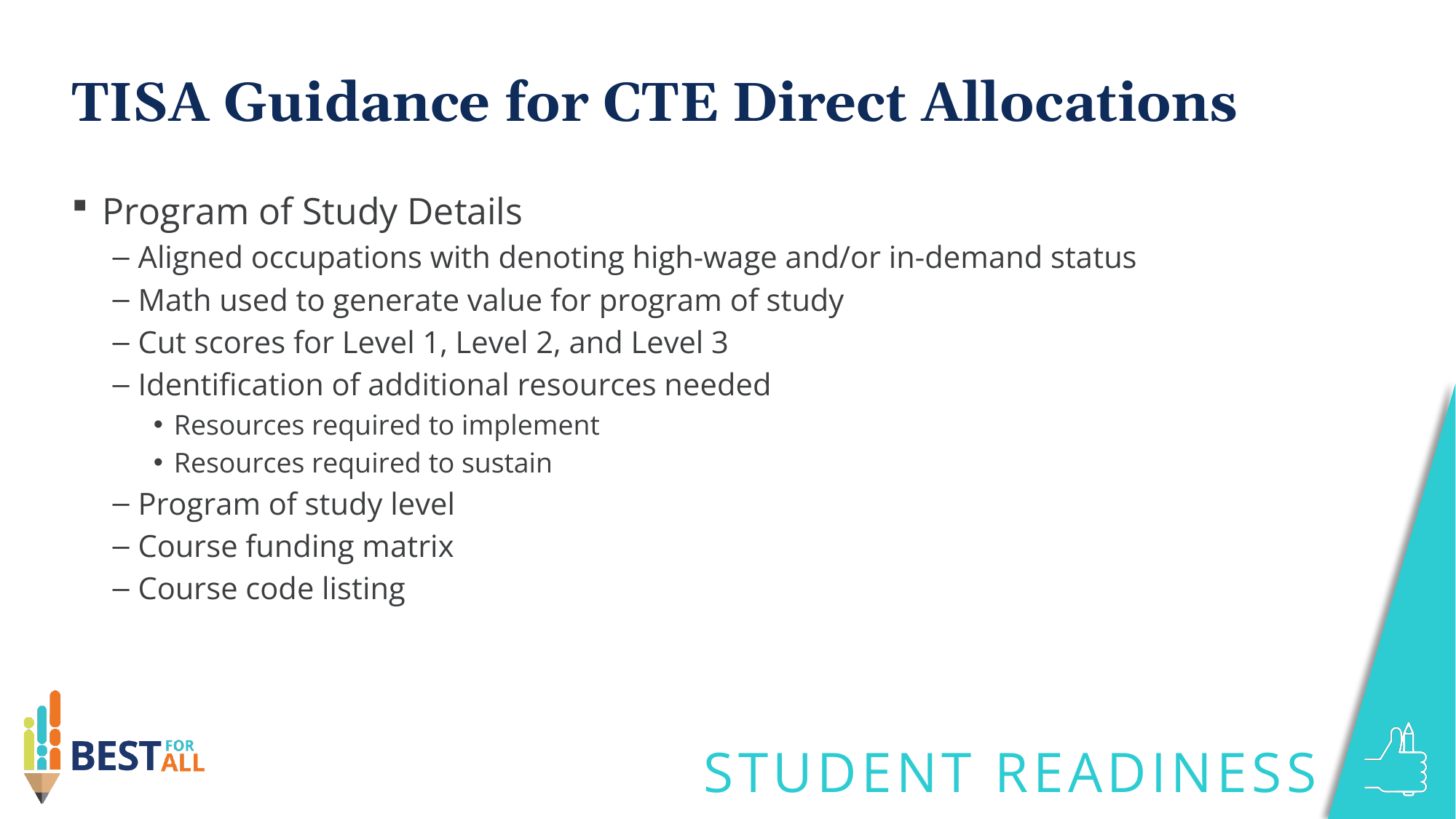

# TISA Guidance for CTE Direct Allocations
Program of Study Details
Aligned occupations with denoting high-wage and/or in-demand status
Math used to generate value for program of study
Cut scores for Level 1, Level 2, and Level 3
Identification of additional resources needed
Resources required to implement
Resources required to sustain
Program of study level
Course funding matrix
Course code listing